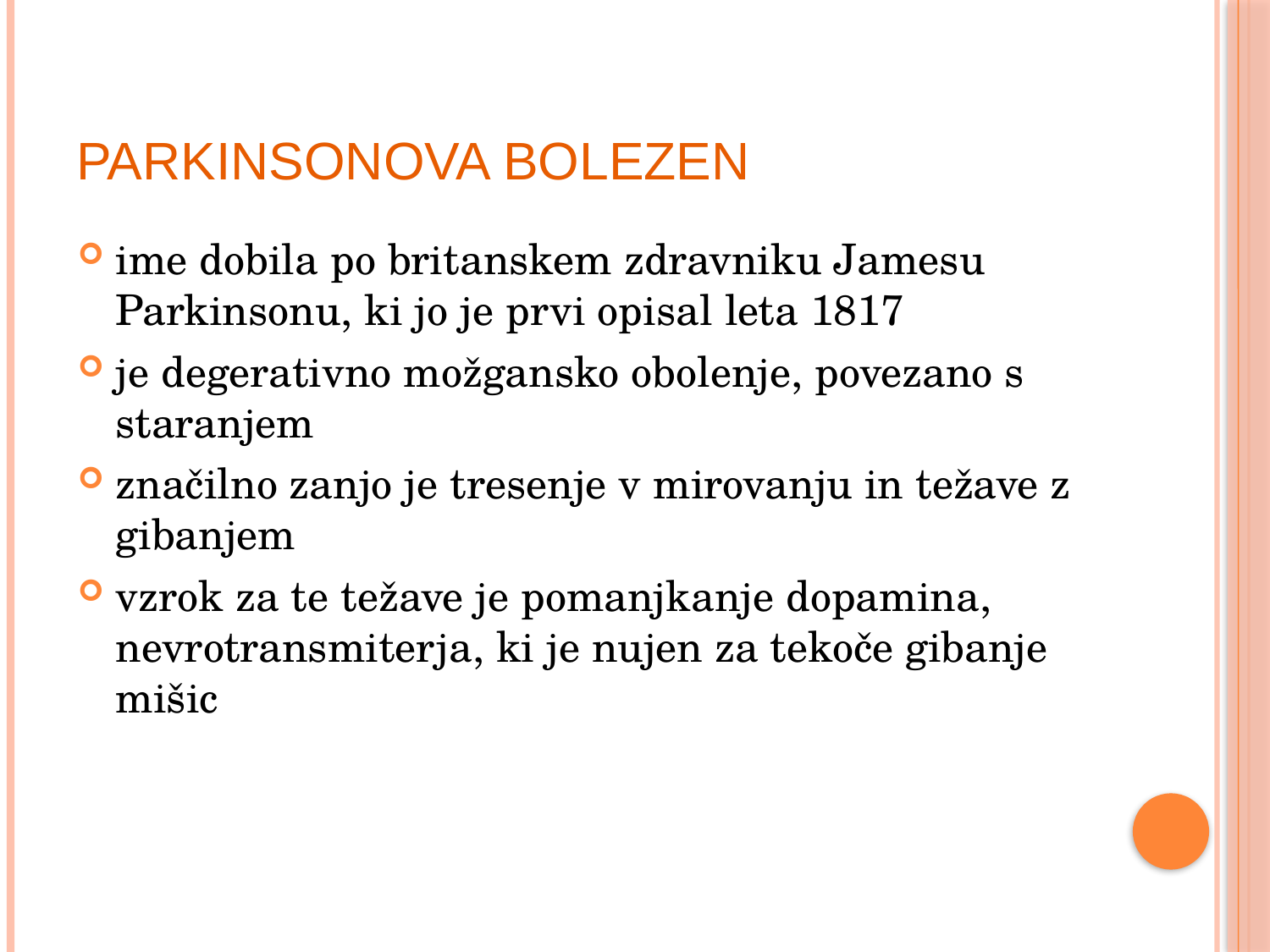

# PARKINSONOVA BOLEZEN
ime dobila po britanskem zdravniku Jamesu Parkinsonu, ki jo je prvi opisal leta 1817
je degerativno možgansko obolenje, povezano s staranjem
značilno zanjo je tresenje v mirovanju in težave z gibanjem
vzrok za te težave je pomanjkanje dopamina, nevrotransmiterja, ki je nujen za tekoče gibanje mišic